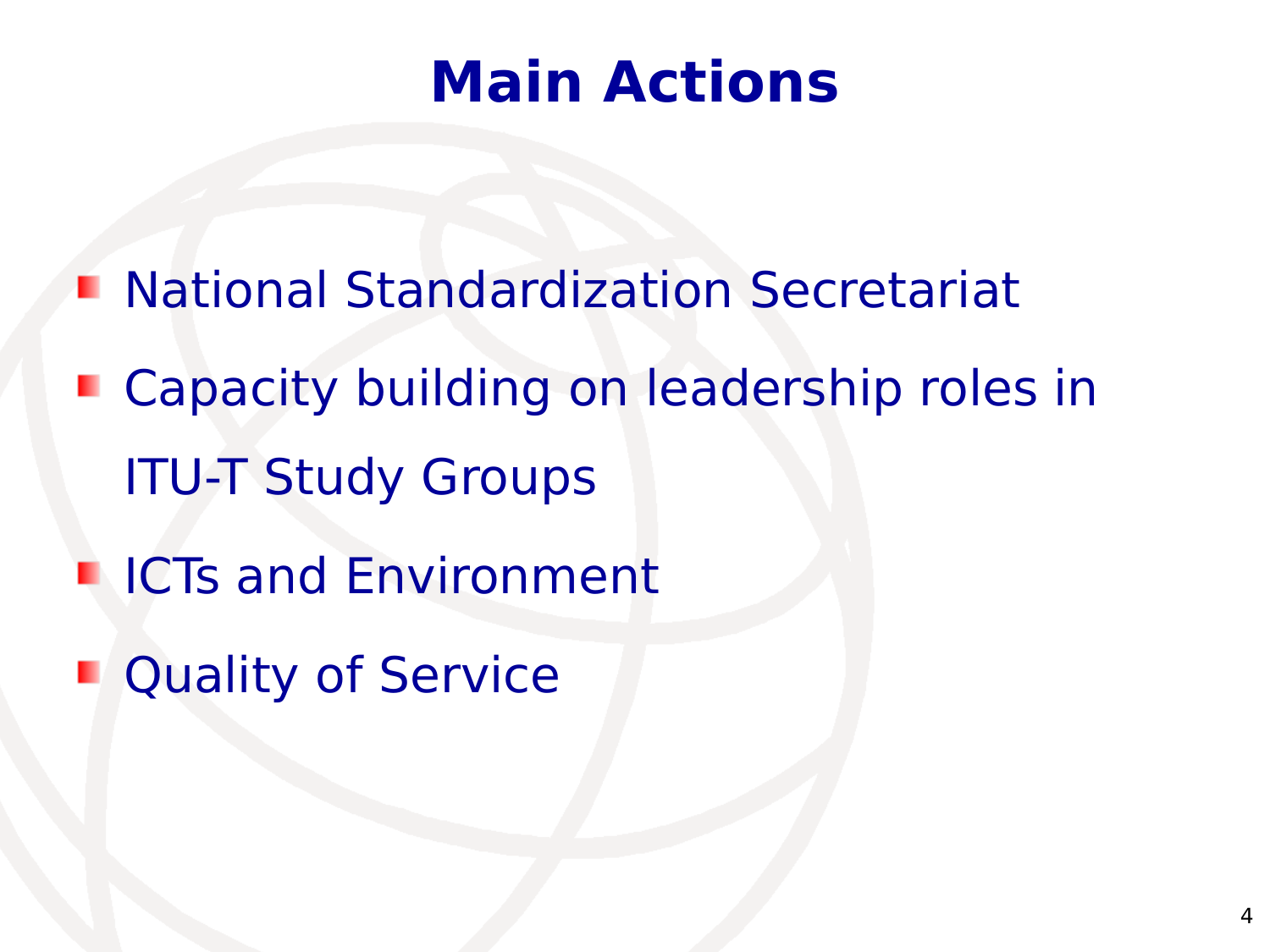

# Main Actions
National Standardization Secretariat
Capacity building on leadership roles in ITU-T Study Groups
ICTs and Environment
Quality of Service
4